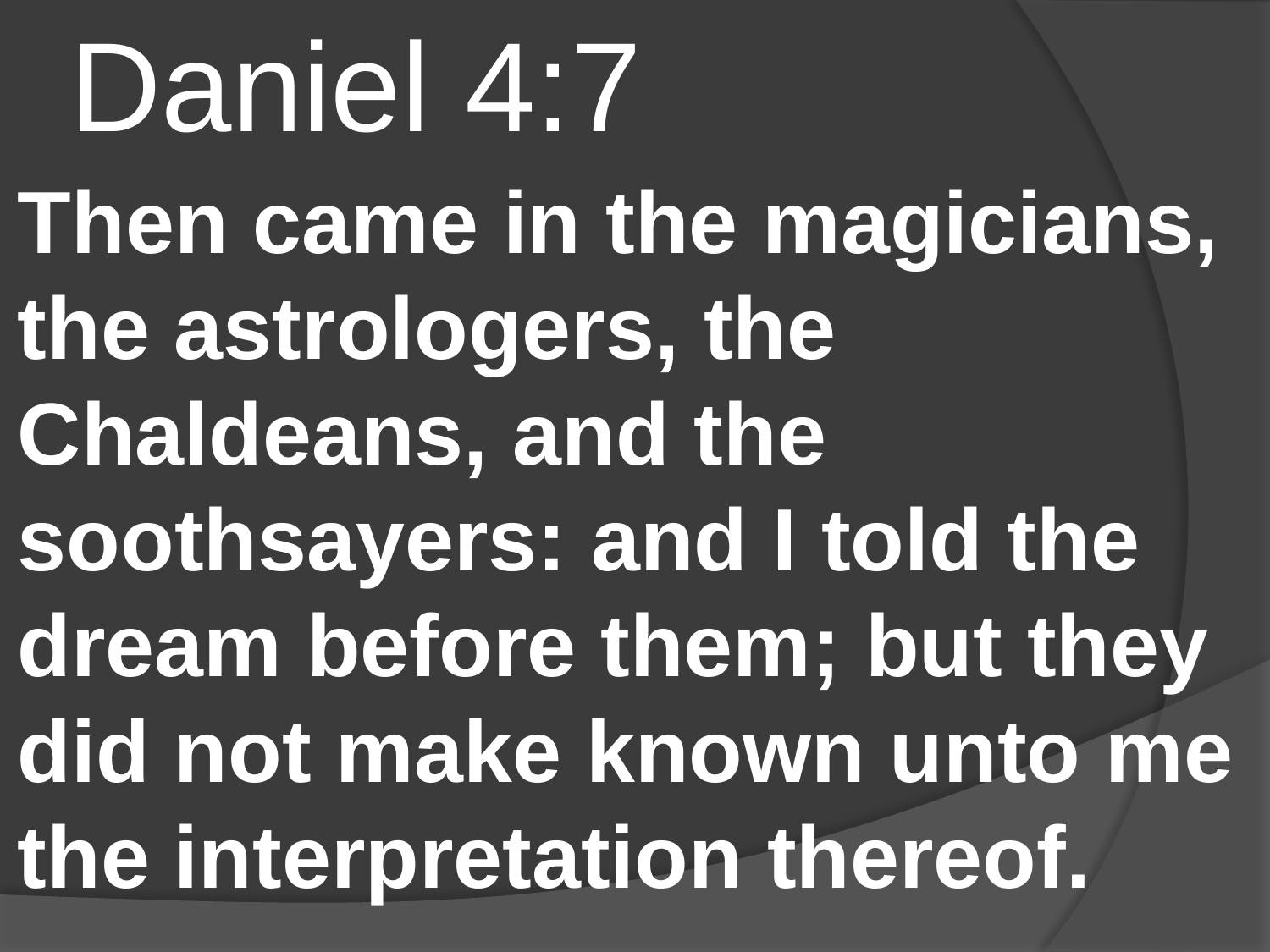

# Daniel 4:7
Then came in the magicians, the astrologers, the Chaldeans, and the soothsayers: and I told the dream before them; but they did not make known unto me the interpretation thereof.